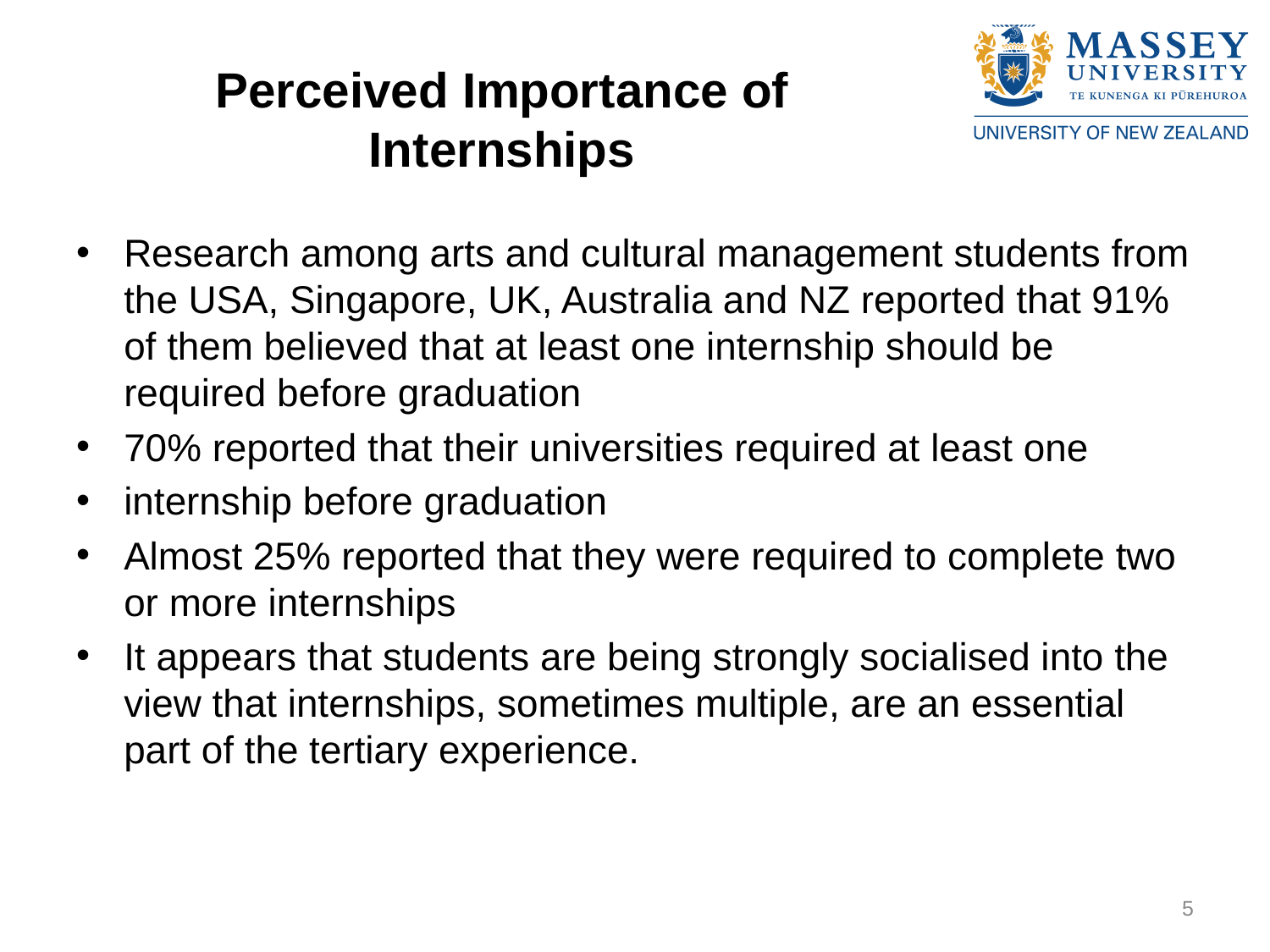

# Perceived Importance of Internships
Research among arts and cultural management students from the USA, Singapore, UK, Australia and NZ reported that 91% of them believed that at least one internship should be required before graduation
70% reported that their universities required at least one
internship before graduation
Almost 25% reported that they were required to complete two or more internships
It appears that students are being strongly socialised into the view that internships, sometimes multiple, are an essential part of the tertiary experience.
5